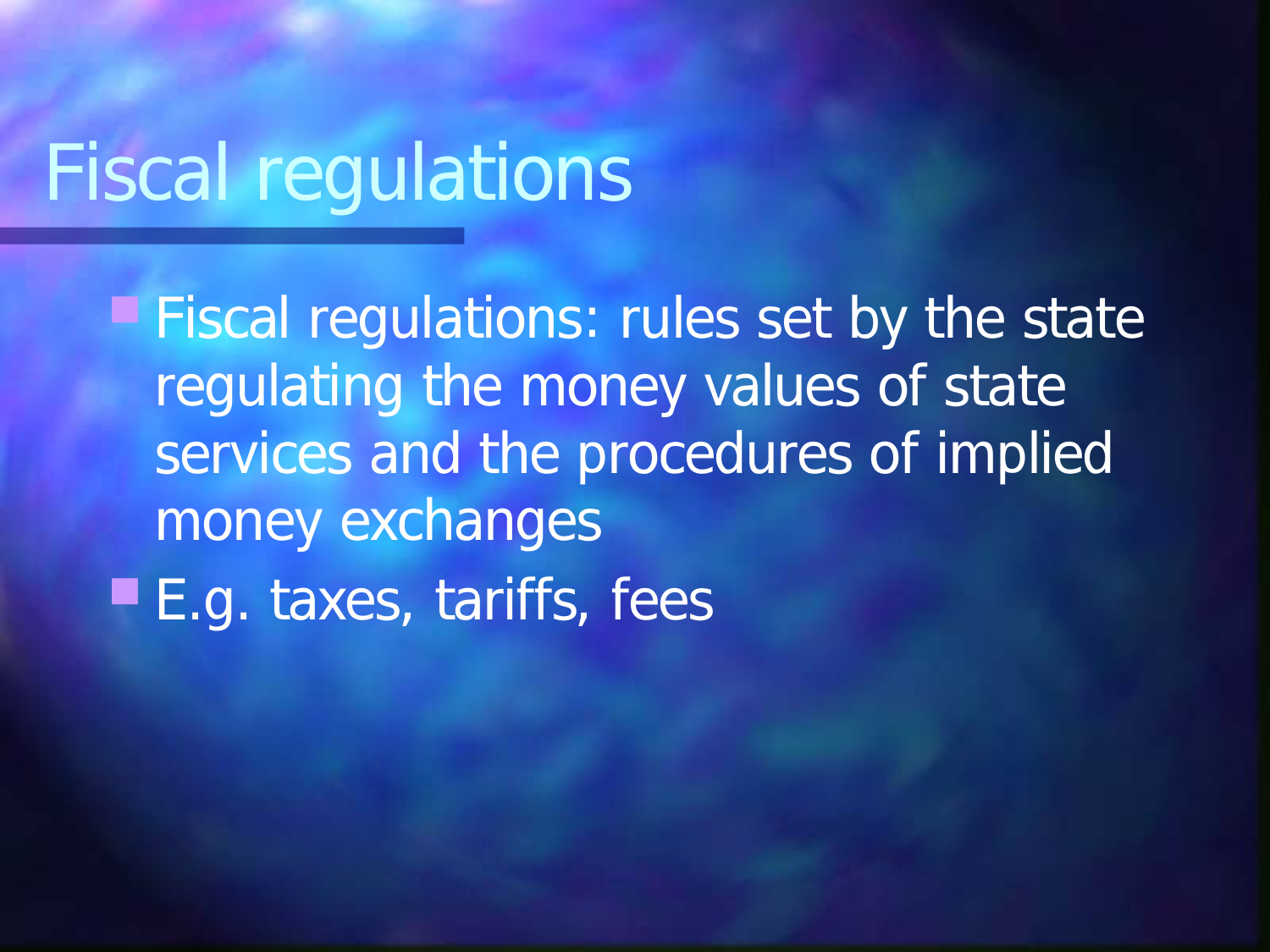

# Fiscal regulations
Fiscal regulations: rules set by the state regulating the money values of state services and the procedures of implied money exchanges
E.g. taxes, tariffs, fees